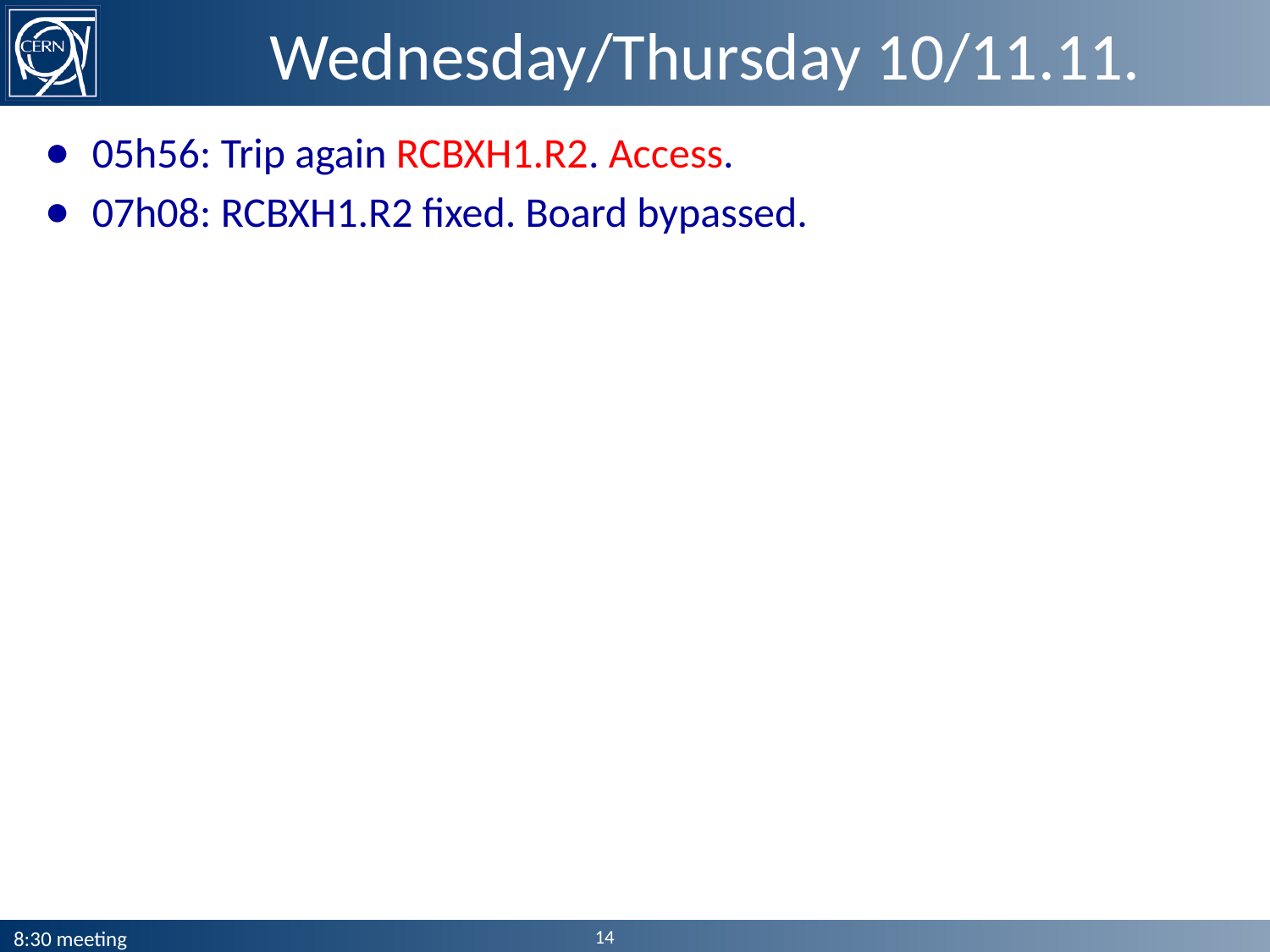

# Wednesday/Thursday 10/11.11.
05h56: Trip again RCBXH1.R2. Access.
07h08: RCBXH1.R2 fixed. Board bypassed.

14
8:30 meeting